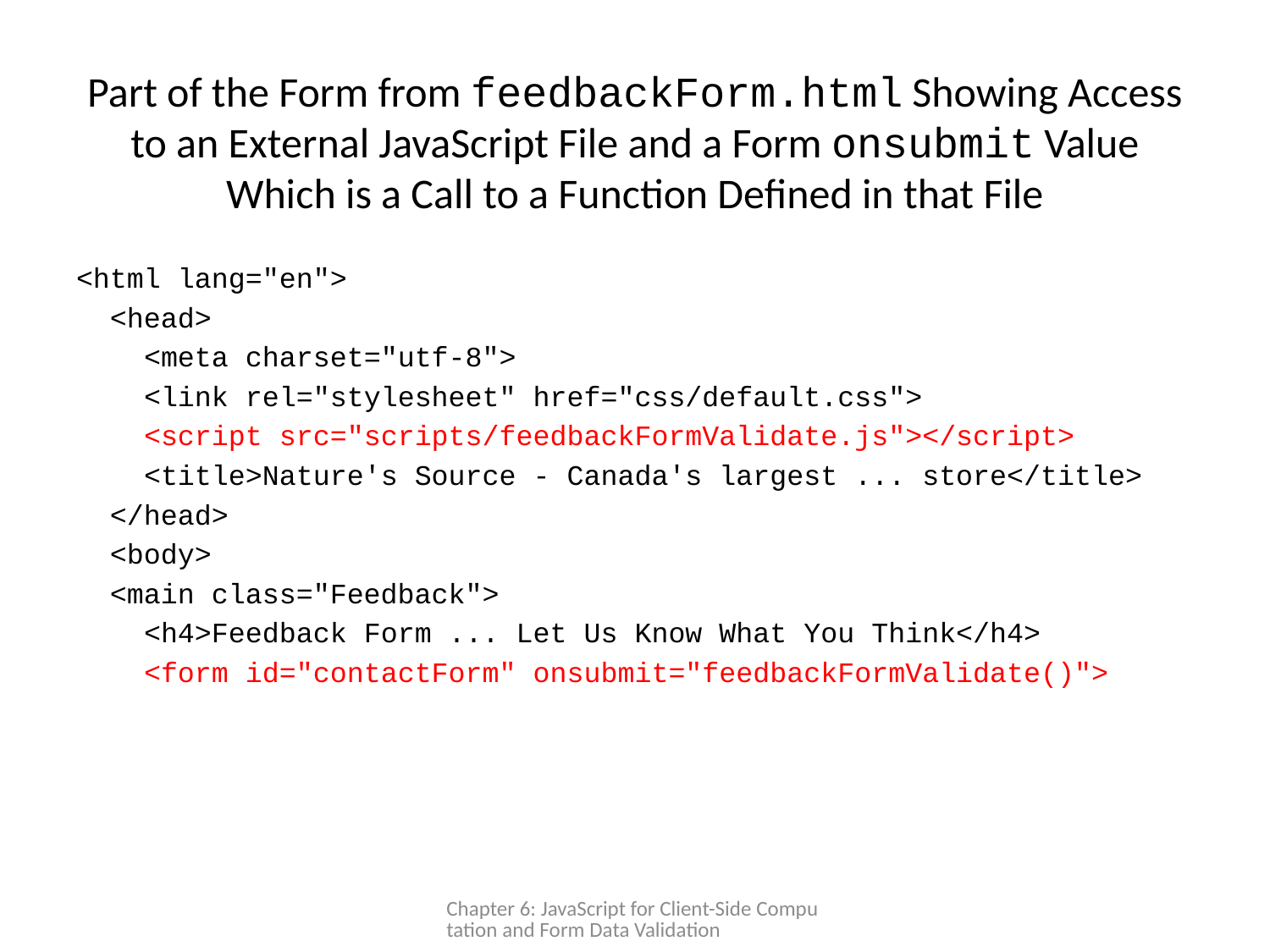

# Part of the Form from feedbackForm.html Showing Access to an External JavaScript File and a Form onsubmit Value Which is a Call to a Function Defined in that File
<html lang="en">
  <head>
    <meta charset="utf-8">
    <link rel="stylesheet" href="css/default.css">
    <script src="scripts/feedbackFormValidate.js"></script>
    <title>Nature's Source - Canada's largest ... store</title>
  </head>
  <body>
  <main class="Feedback">
    <h4>Feedback Form ... Let Us Know What You Think</h4>
    <form id="contactForm" onsubmit="feedbackFormValidate()">

Chapter 6: JavaScript for Client-Side Computation and Form Data Validation